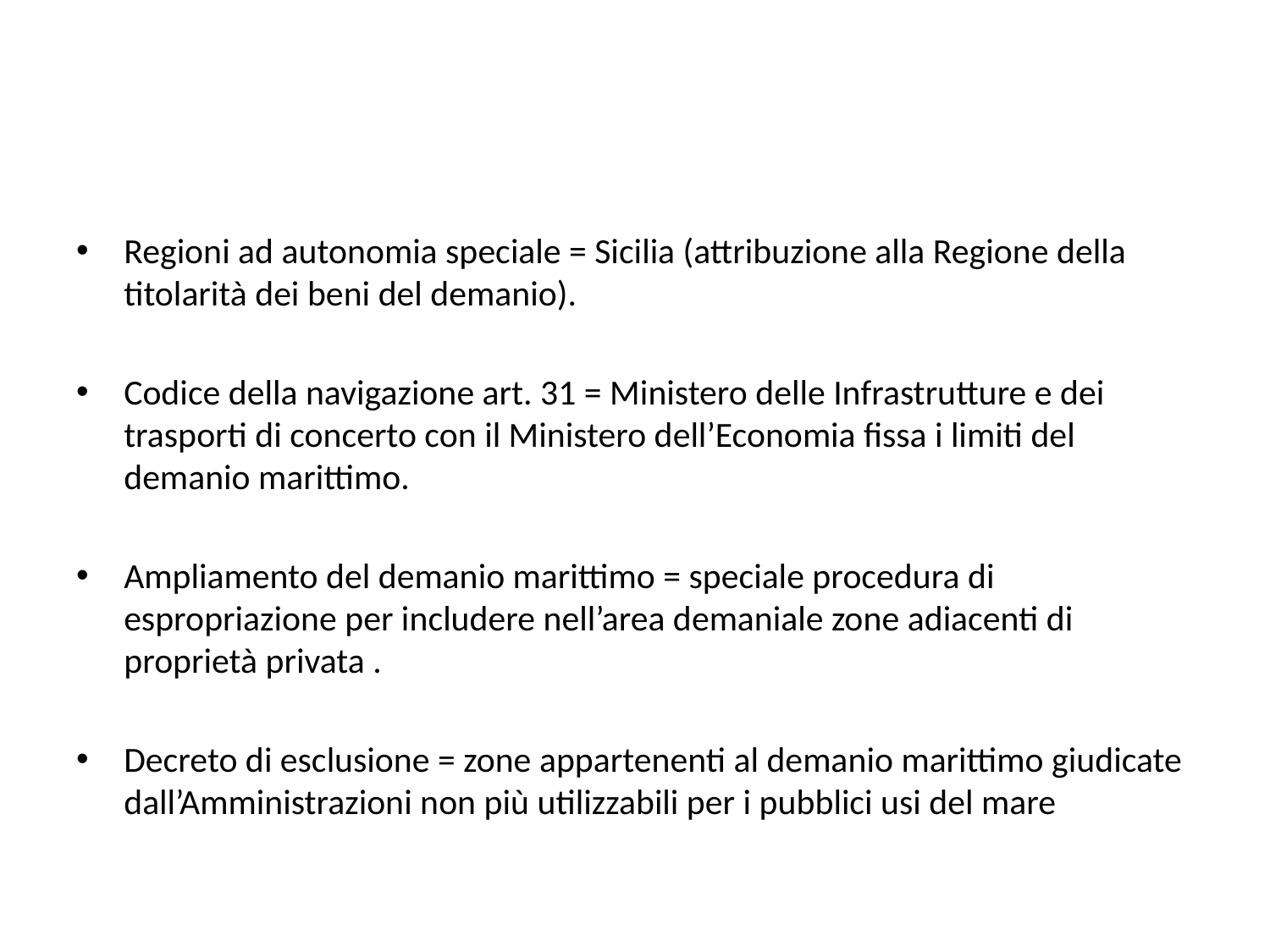

#
Regioni ad autonomia speciale = Sicilia (attribuzione alla Regione della titolarità dei beni del demanio).

Codice della navigazione art. 31 = Ministero delle Infrastrutture e dei trasporti di concerto con il Ministero dell’Economia fissa i limiti del demanio marittimo.

Ampliamento del demanio marittimo = speciale procedura di espropriazione per includere nell’area demaniale zone adiacenti di proprietà privata .

Decreto di esclusione = zone appartenenti al demanio marittimo giudicate dall’Amministrazioni non più utilizzabili per i pubblici usi del mare